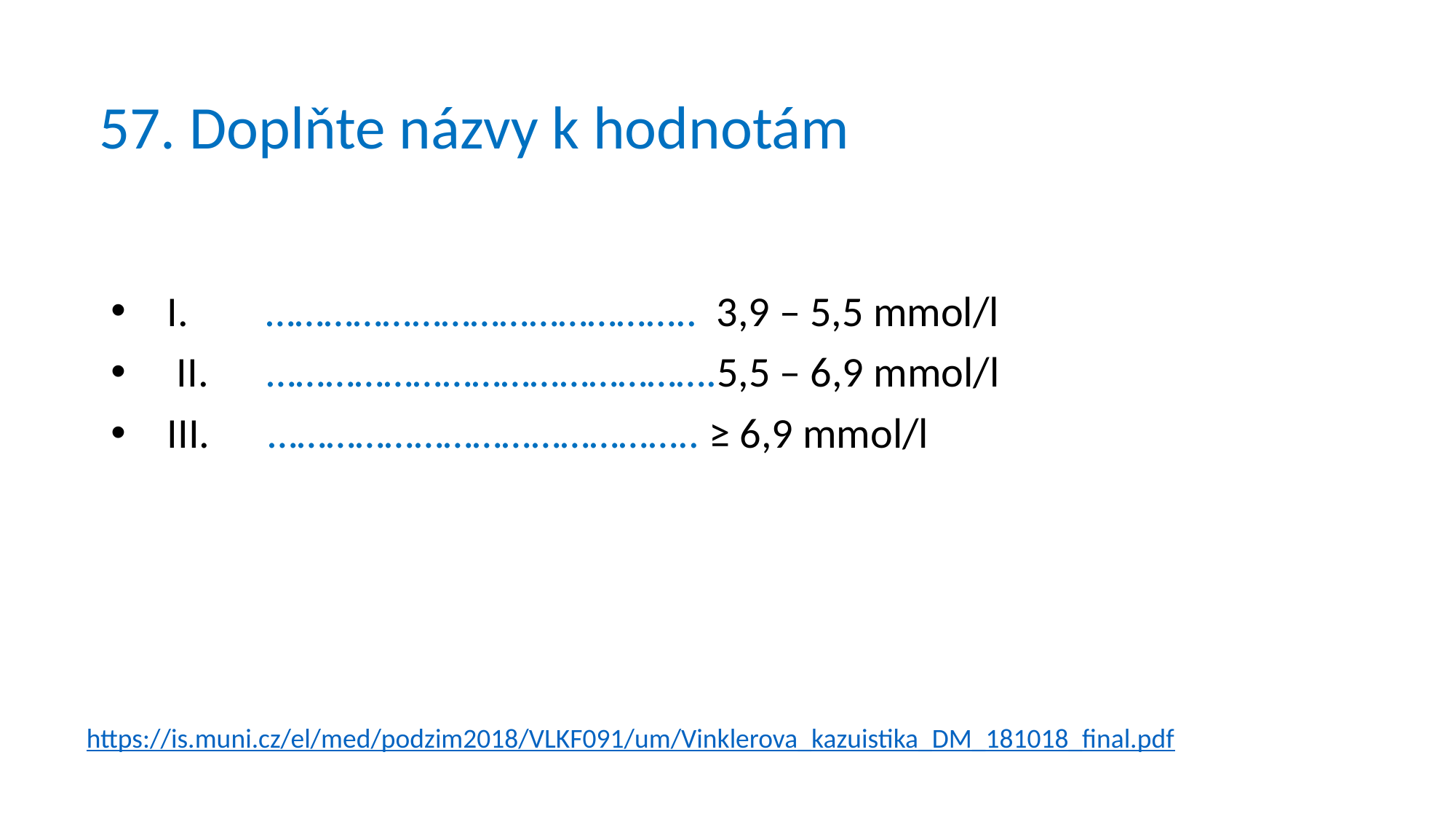

# 57. Doplňte názvy k hodnotám

   I.        ……………………………………..  3,9 – 5,5 mmol/l
    II.      ……………………………………….5,5 – 6,9 mmol/l
   III.      …………………………………….. ≥ 6,9 mmol/l
https://is.muni.cz/el/med/podzim2018/VLKF091/um/Vinklerova_kazuistika_DM_181018_final.pdf